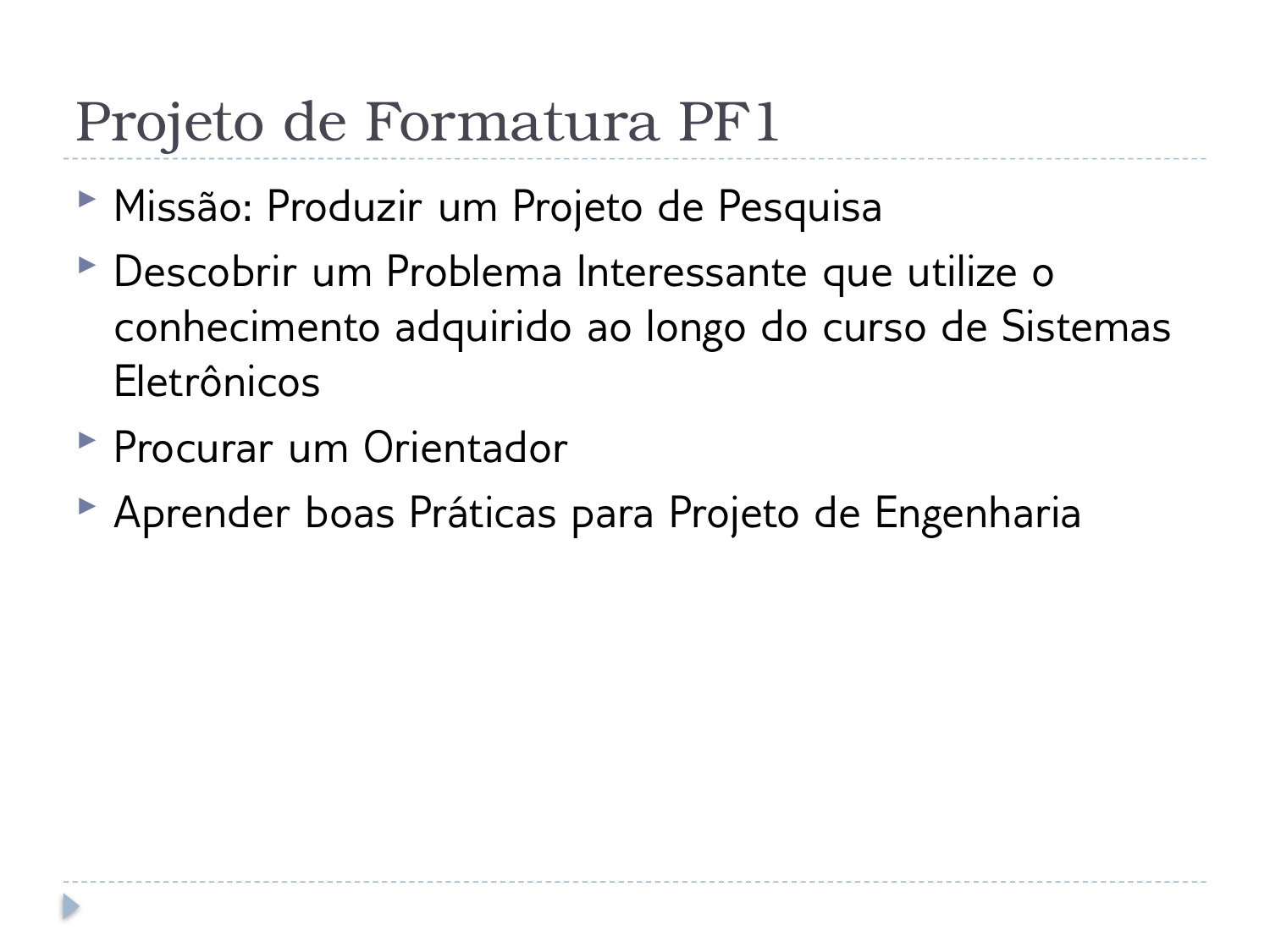

# Projeto de Formatura PF1
Missão: Produzir um Projeto de Pesquisa
Descobrir um Problema Interessante que utilize o conhecimento adquirido ao longo do curso de Sistemas Eletrônicos
Procurar um Orientador
Aprender boas Práticas para Projeto de Engenharia